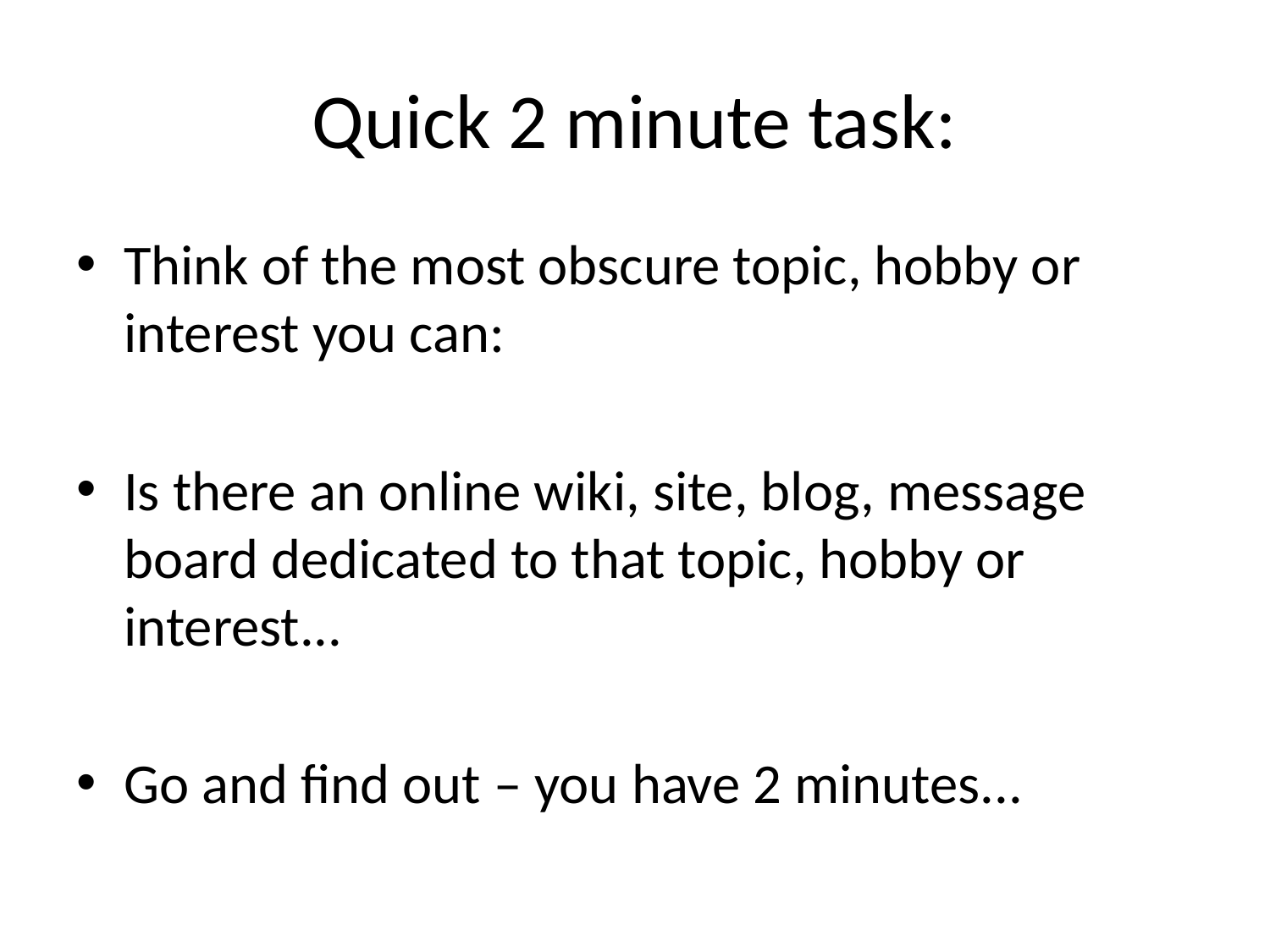

# Quick 2 minute task:
Think of the most obscure topic, hobby or interest you can:

Is there an online wiki, site, blog, message board dedicated to that topic, hobby or interest...

Go and find out – you have 2 minutes...